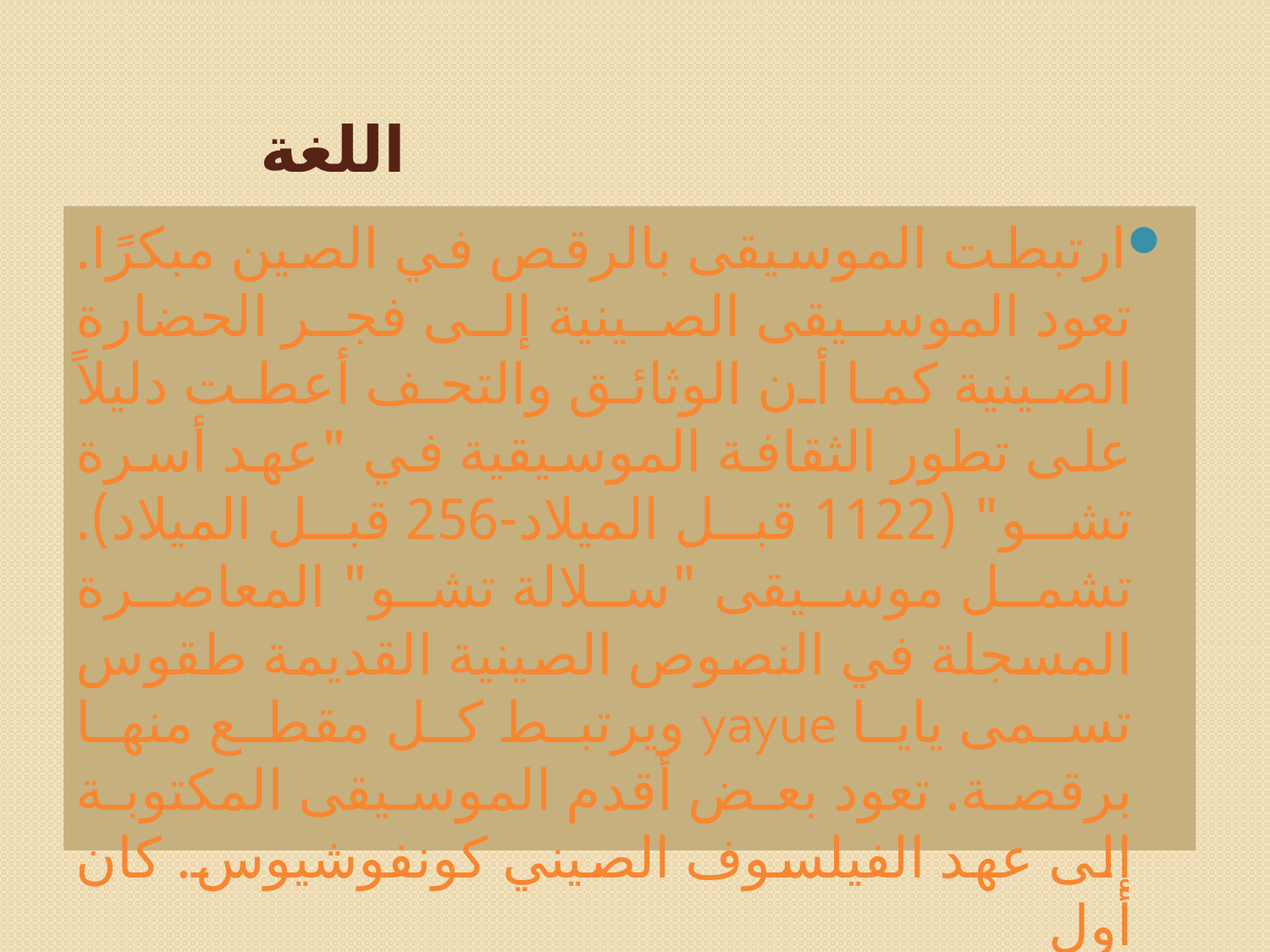

# اللغة
ارتبطت الموسيقى بالرقص في الصين مبكرًا. تعود الموسيقى الصينية إلى فجر الحضارة الصينية كما أن الوثائق والتحف أعطت دليلاً على تطور الثقافة الموسيقية في "عهد أسرة تشو" (1122 قبل الميلاد-256 قبل الميلاد). تشمل موسيقى "سلالة تشو" المعاصرة المسجلة في النصوص الصينية القديمة طقوس تسمى يايا yayue ويرتبط كل مقطع منها برقصة. تعود بعض أقدم الموسيقى المكتوبة إلى عهد الفيلسوف الصيني كونفوشيوس. كان أول